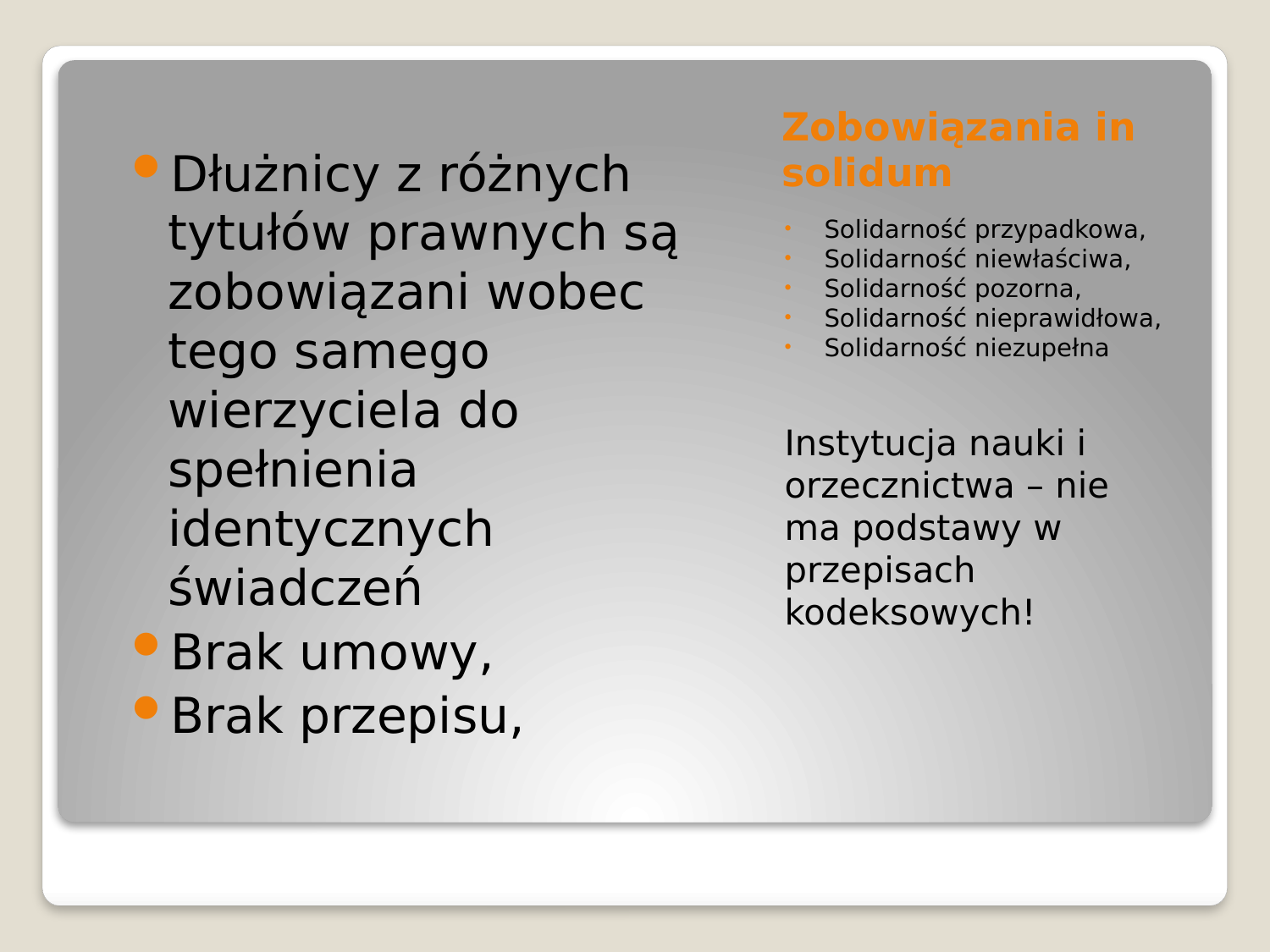

# Zobowiązania in solidum
Dłużnicy z różnych tytułów prawnych są zobowiązani wobec tego samego wierzyciela do spełnienia identycznych świadczeń
Brak umowy,
Brak przepisu,
Solidarność przypadkowa,
Solidarność niewłaściwa,
Solidarność pozorna,
Solidarność nieprawidłowa,
Solidarność niezupełna

Instytucja nauki i orzecznictwa – nie ma podstawy w przepisach kodeksowych!